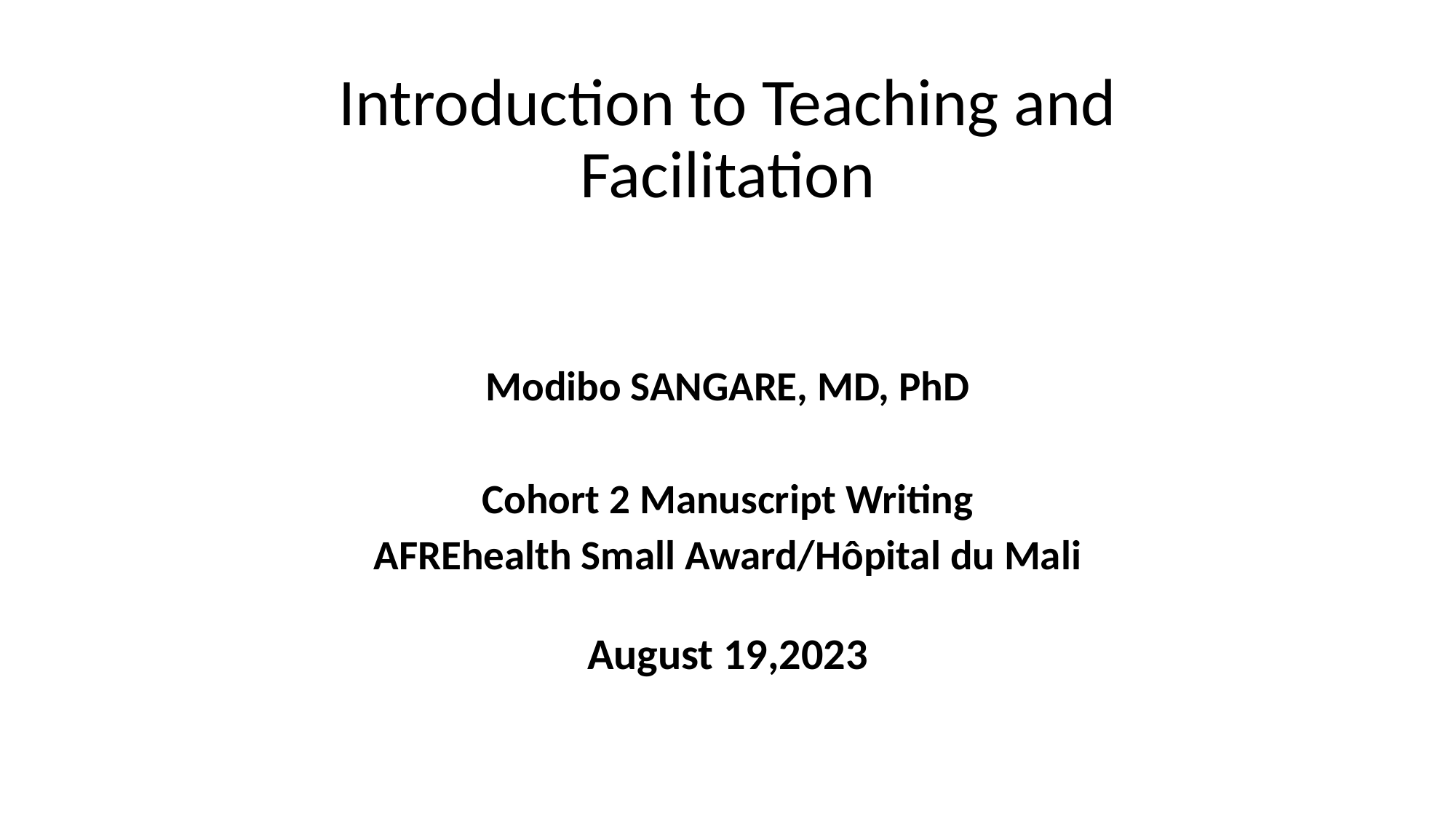

# Introduction to Teaching and Facilitation
Modibo SANGARE, MD, PhD

Cohort 2 Manuscript Writing
AFREhealth Small Award/Hôpital du Mali

August 19,2023